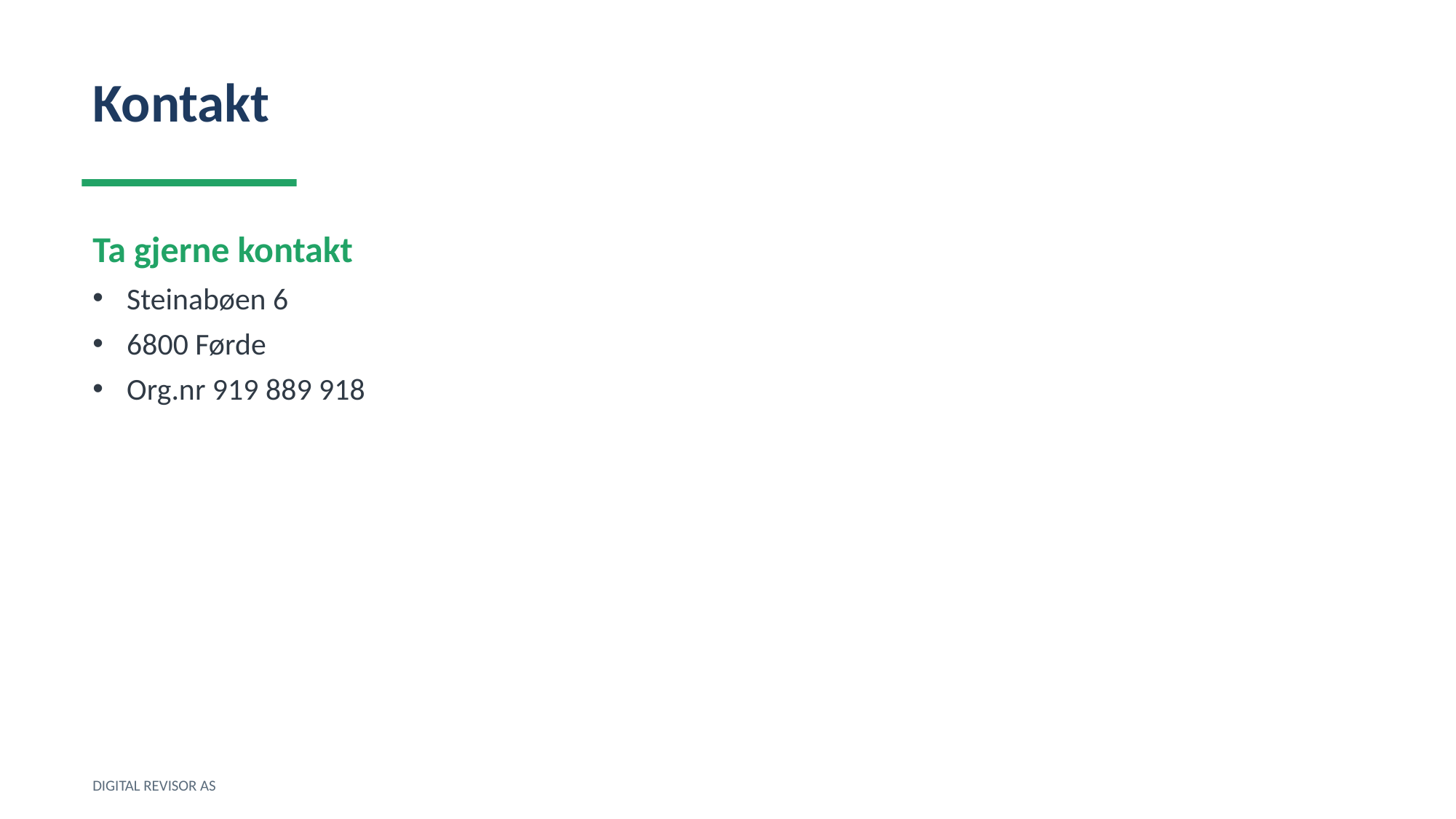

Kontakt

Ta gjerne kontakt
Steinabøen 6
6800 Førde
Org.nr 919 889 918
DIGITAL REVISOR AS